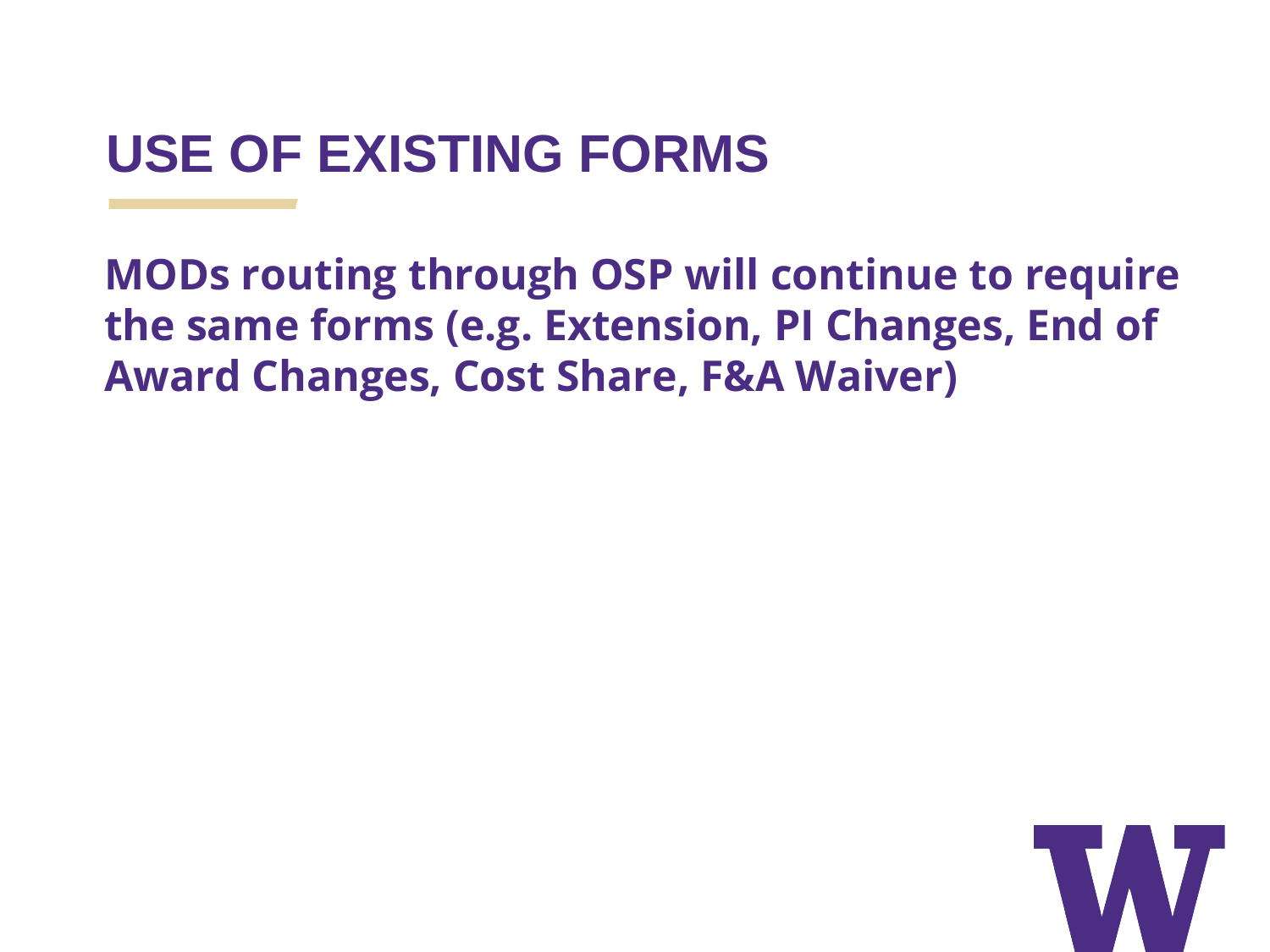

# USE OF EXISTING FORMS
MODs routing through OSP will continue to require the same forms (e.g. Extension, PI Changes, End of Award Changes, Cost Share, F&A Waiver)